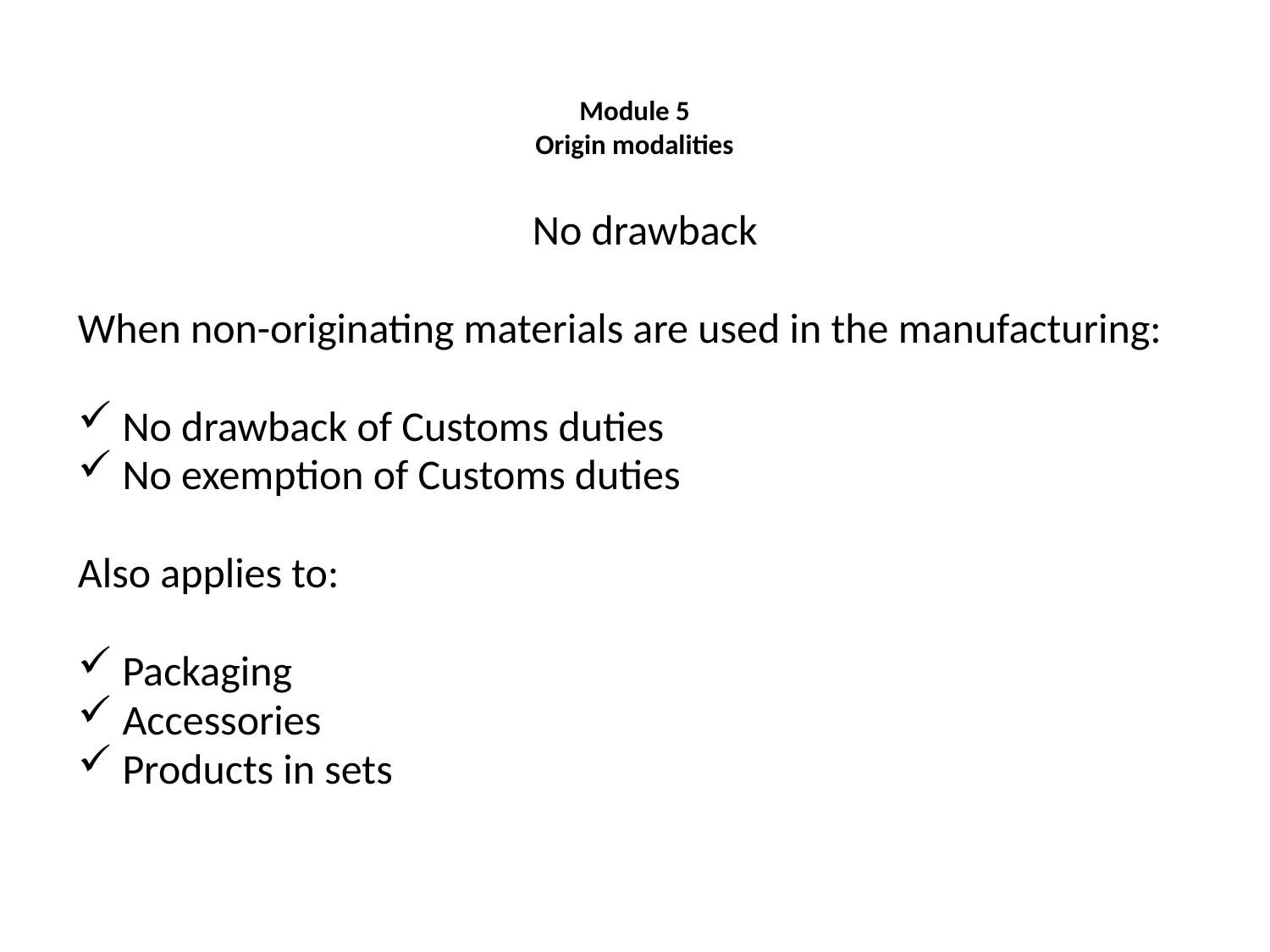

Module 5
Origin modalities
No drawback

When non-originating materials are used in the manufacturing:

 No drawback of Customs duties
 No exemption of Customs duties

Also applies to:

 Packaging
 Accessories
 Products in sets